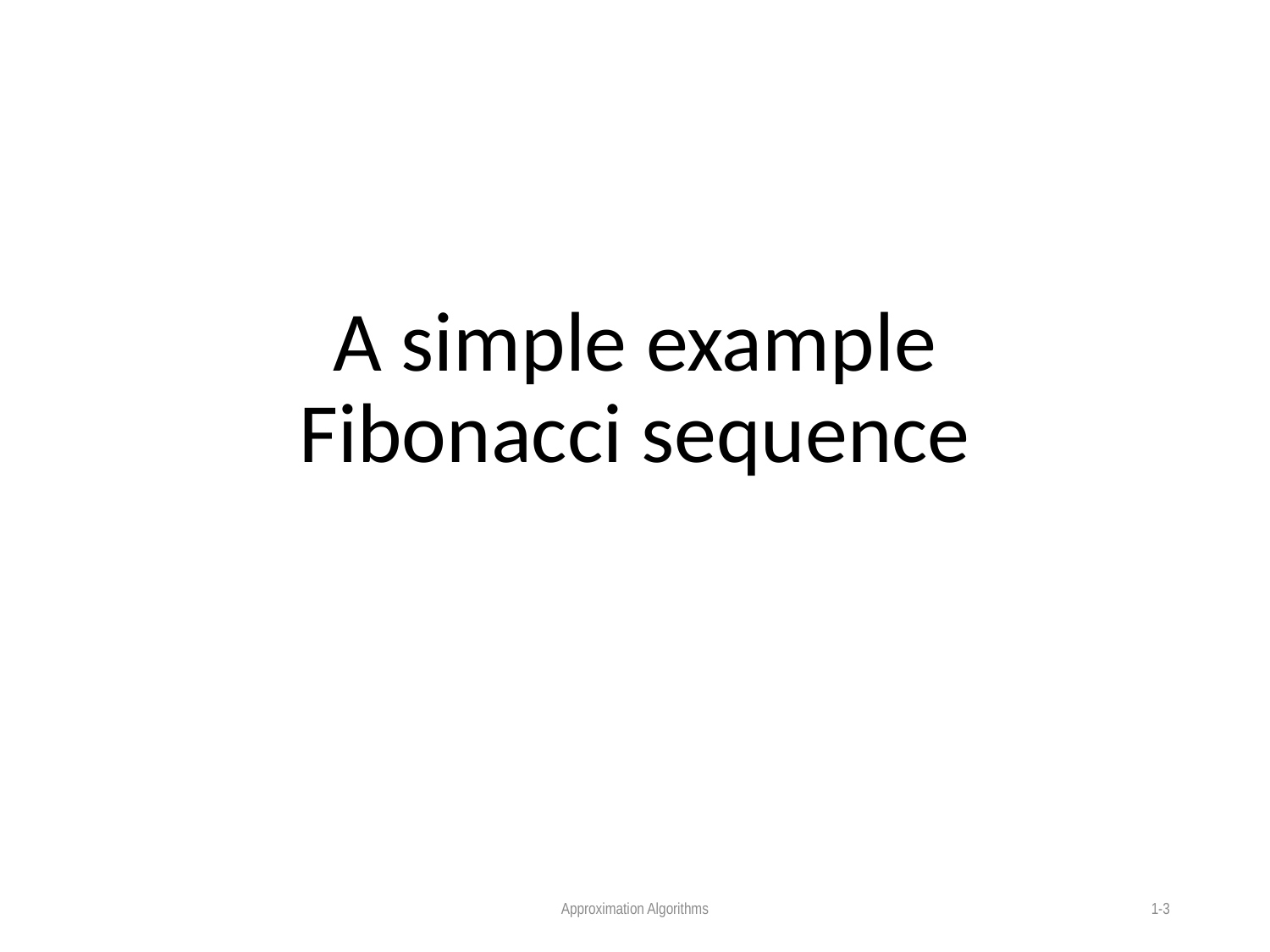

# A simple example Fibonacci sequence

Approximation Algorithms
1-3